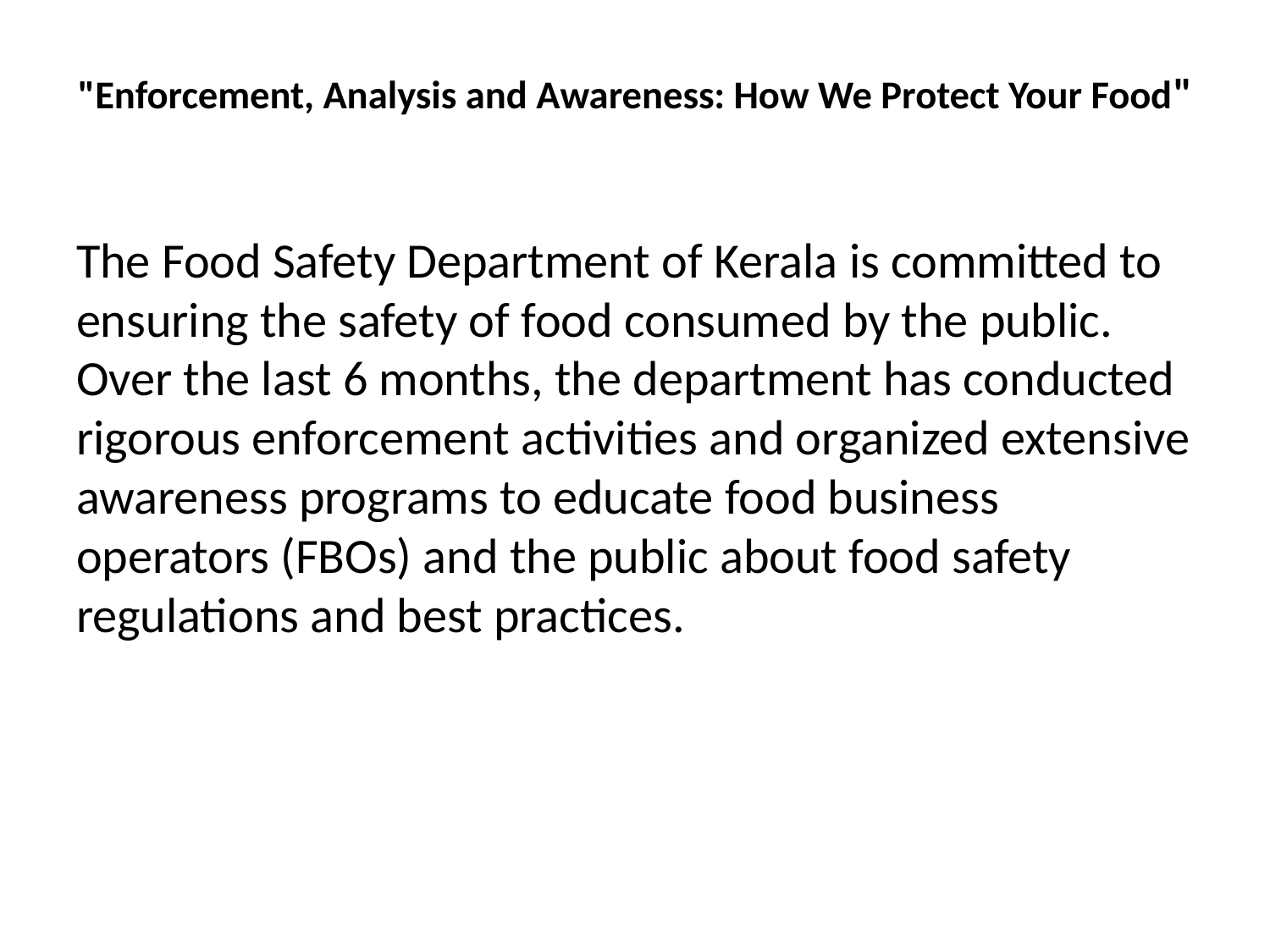

# "Enforcement, Analysis and Awareness: How We Protect Your Food"
The Food Safety Department of Kerala is committed to ensuring the safety of food consumed by the public. Over the last 6 months, the department has conducted rigorous enforcement activities and organized extensive awareness programs to educate food business operators (FBOs) and the public about food safety regulations and best practices.